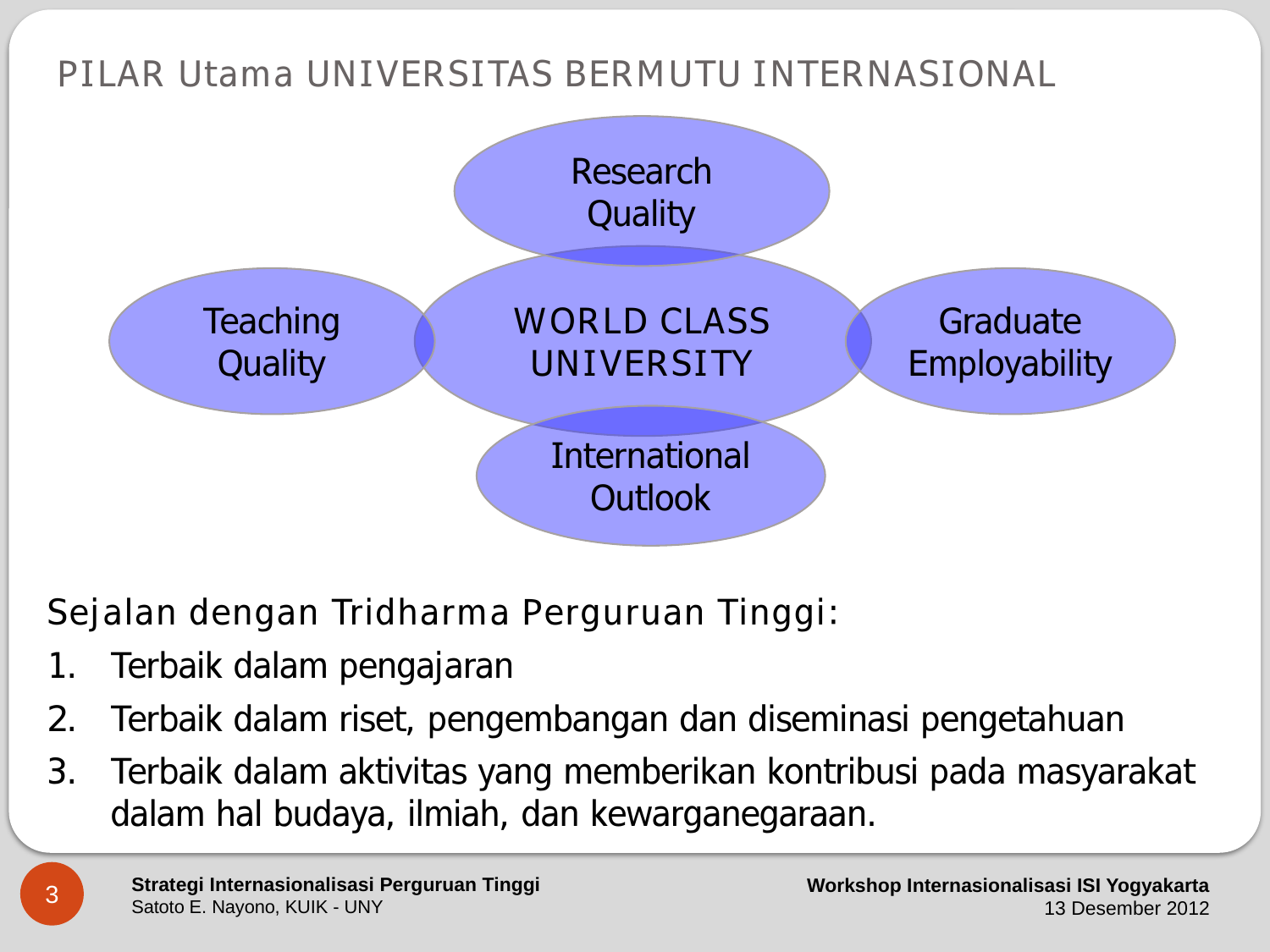

# PILAR Utama UNIVERSITAS BERMUTU INTERNASIONAL
Research Quality
WORLD CLASS UNIVERSITY
Teaching Quality
Graduate Employability
International Outlook
Sejalan dengan Tridharma Perguruan Tinggi:
Terbaik dalam pengajaran
Terbaik dalam riset, pengembangan dan diseminasi pengetahuan
Terbaik dalam aktivitas yang memberikan kontribusi pada masyarakat dalam hal budaya, ilmiah, dan kewarganegaraan.

3